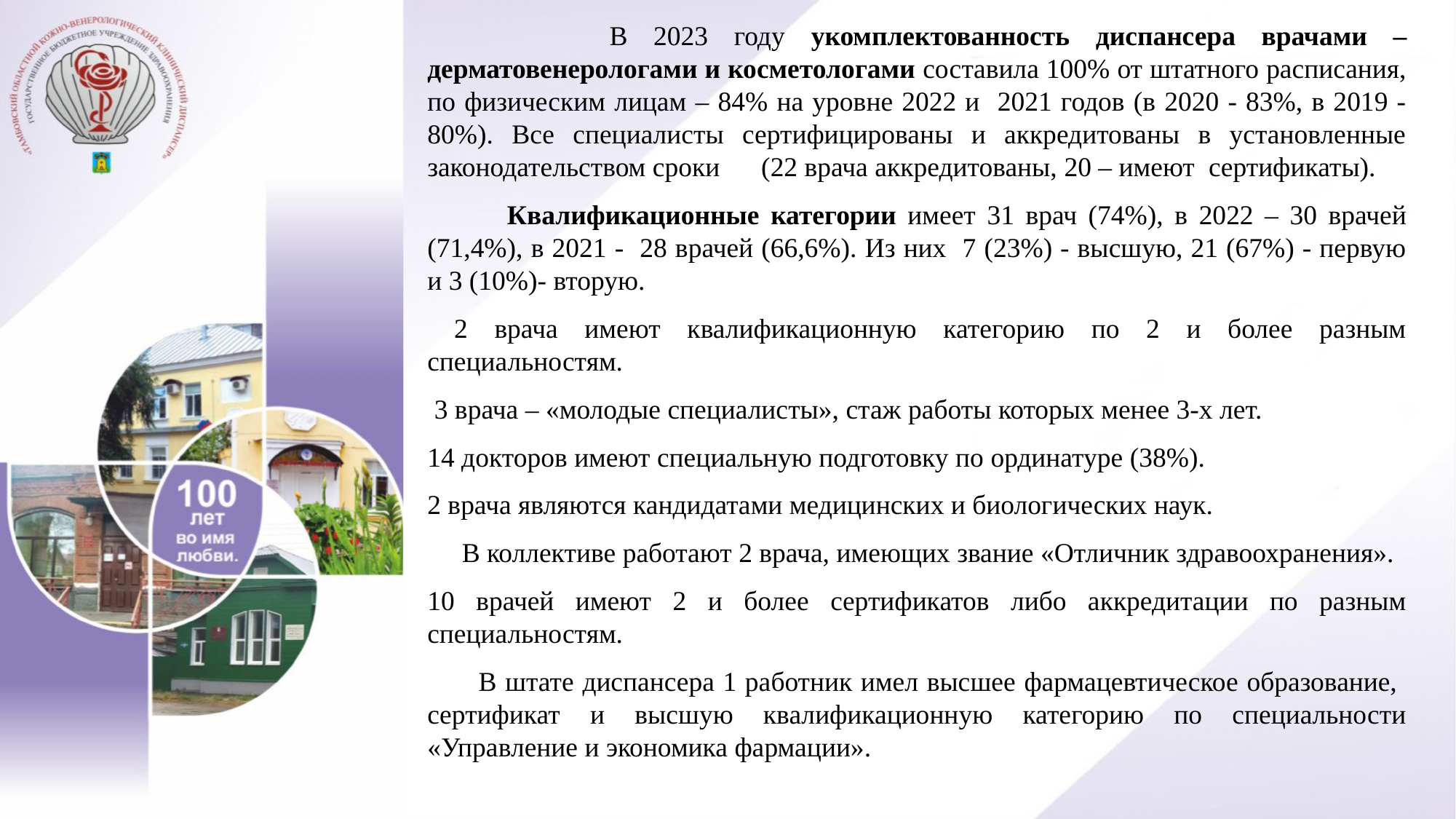

В 2023 году укомплектованность диспансера врачами –дерматовенерологами и косметологами составила 100% от штатного расписания, по физическим лицам – 84% на уровне 2022 и  2021 годов (в 2020 - 83%, в 2019 - 80%). Все специалисты сертифицированы и аккредитованы в установленные законодательством сроки      (22 врача аккредитованы, 20 – имеют  сертификаты).
       Квалификационные категории имеет 31 врач (74%), в 2022 – 30 врачей (71,4%), в 2021 -  28 врачей (66,6%). Из них  7 (23%) - высшую, 21 (67%) - первую и 3 (10%)- вторую.
 2 врача имеют квалификационную категорию по 2 и более разным специальностям.
 3 врача – «молодые специалисты», стаж работы которых менее 3-х лет.
14 докторов имеют специальную подготовку по ординатуре (38%).
2 врача являются кандидатами медицинских и биологических наук.
     В коллективе работают 2 врача, имеющих звание «Отличник здравоохранения».
10 врачей имеют 2 и более сертификатов либо аккредитации по разным специальностям.
      В штате диспансера 1 работник имел высшее фармацевтическое образование,  сертификат и высшую квалификационную категорию по специальности «Управление и экономика фармации».